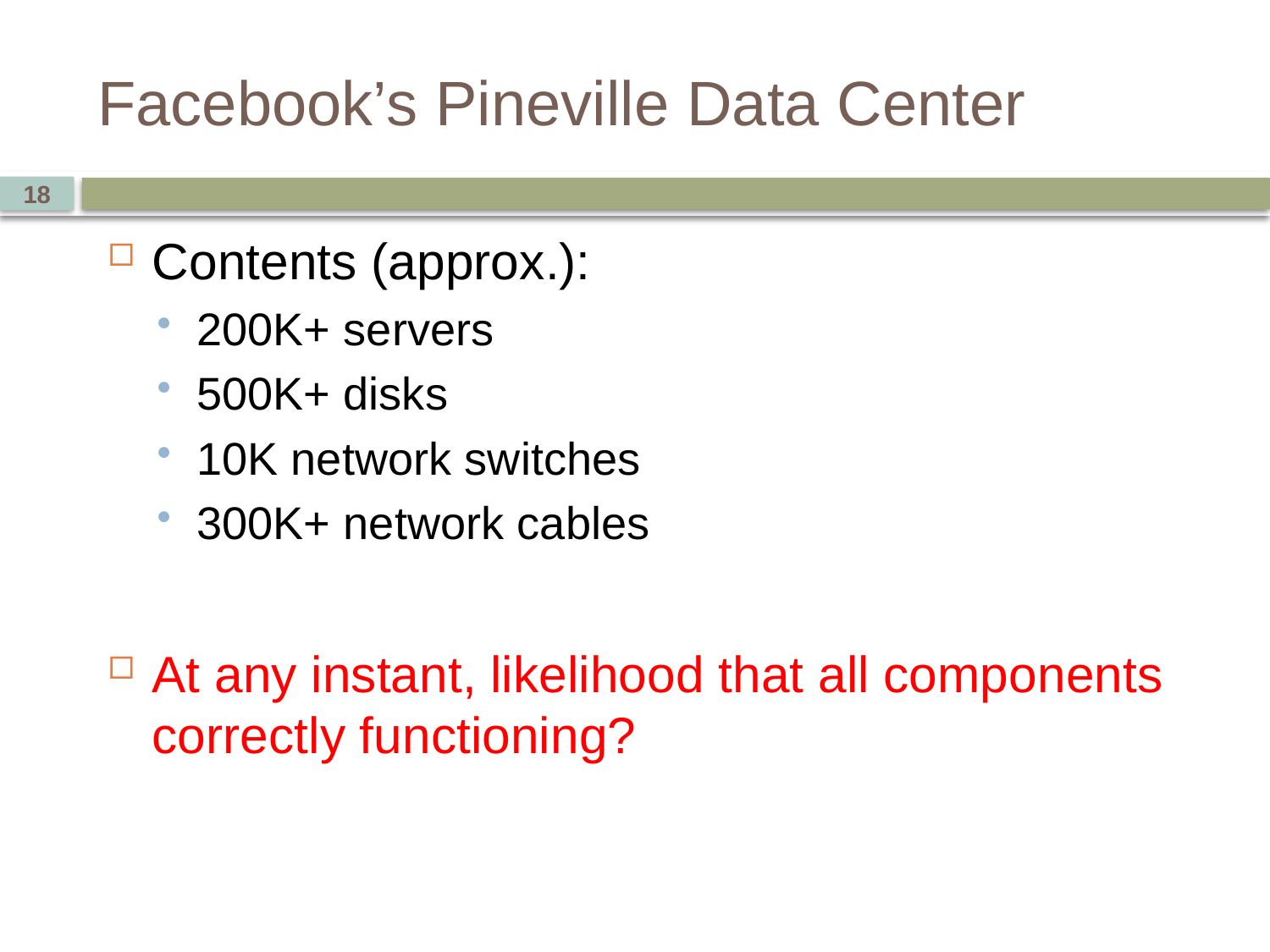

# Facebook’s Pineville Data Center
18
Contents (approx.):
200K+ servers
500K+ disks
10K network switches
300K+ network cables

At any instant, likelihood that all components correctly functioning?